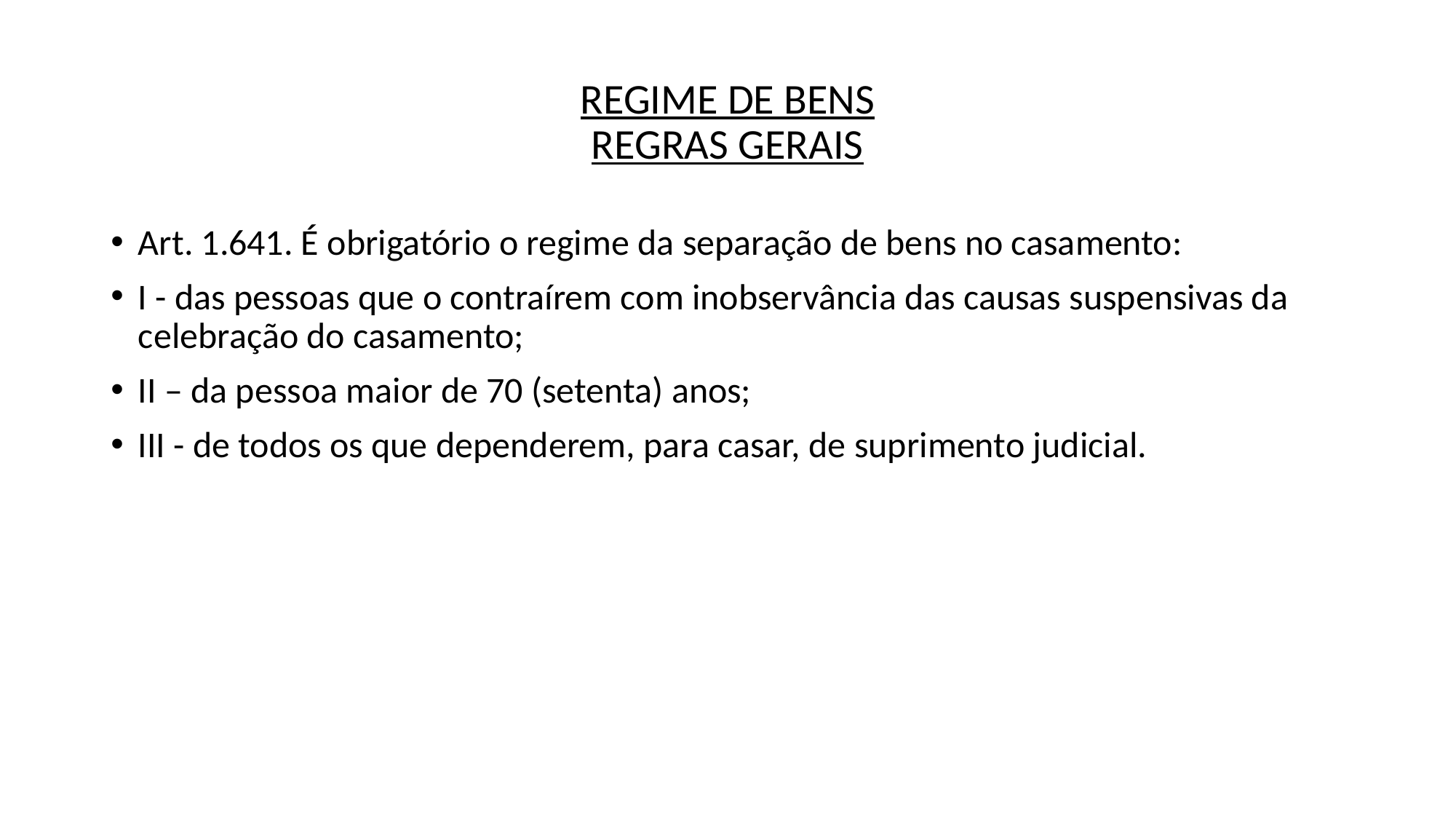

# REGIME DE BENS REGRAS GERAIS
Art. 1.641. É obrigatório o regime da separação de bens no casamento:
I - das pessoas que o contraírem com inobservância das causas suspensivas da celebração do casamento;
II – da pessoa maior de 70 (setenta) anos;
III - de todos os que dependerem, para casar, de suprimento judicial.